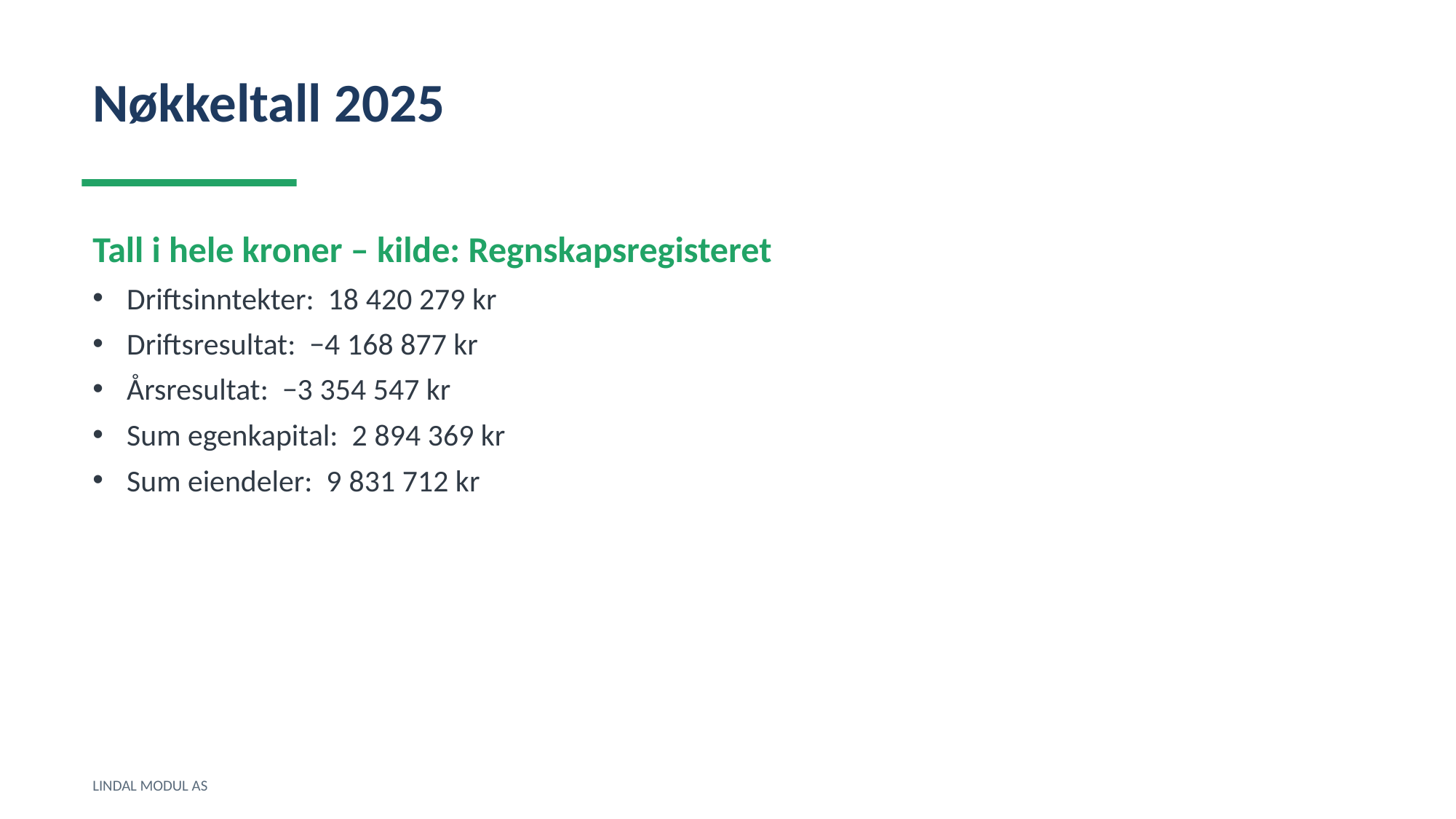

Nøkkeltall 2025

Tall i hele kroner – kilde: Regnskapsregisteret
Driftsinntekter:  18 420 279 kr
Driftsresultat:  −4 168 877 kr
Årsresultat:  −3 354 547 kr
Sum egenkapital:  2 894 369 kr
Sum eiendeler:  9 831 712 kr
LINDAL MODUL AS